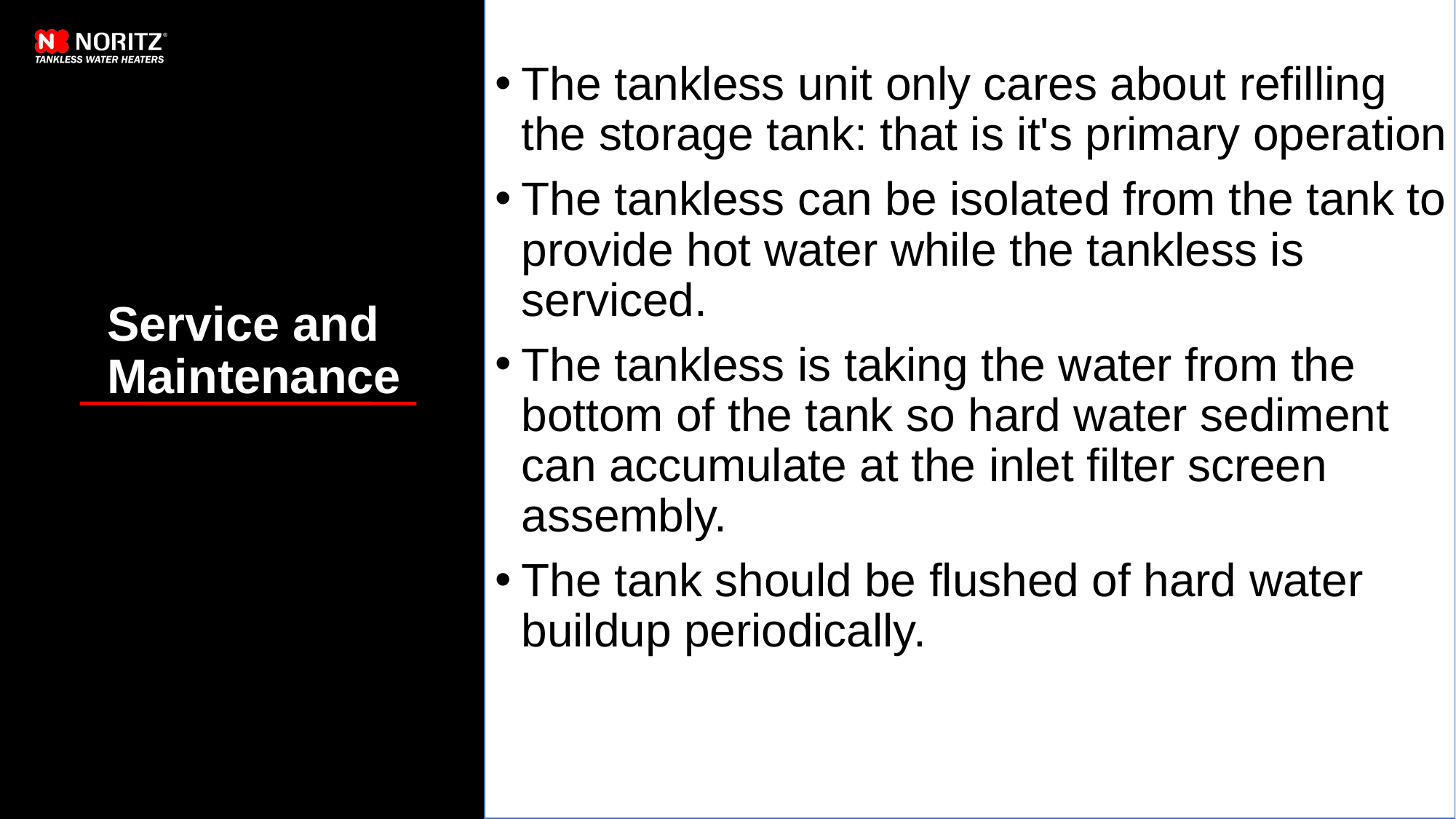

# Service and Maintenance
The tankless unit only cares about refilling the storage tank: that is it's primary operation
The tankless can be isolated from the tank to provide hot water while the tankless is serviced.
The tankless is taking the water from the bottom of the tank so hard water sediment can accumulate at the inlet filter screen assembly.
The tank should be flushed of hard water buildup periodically.